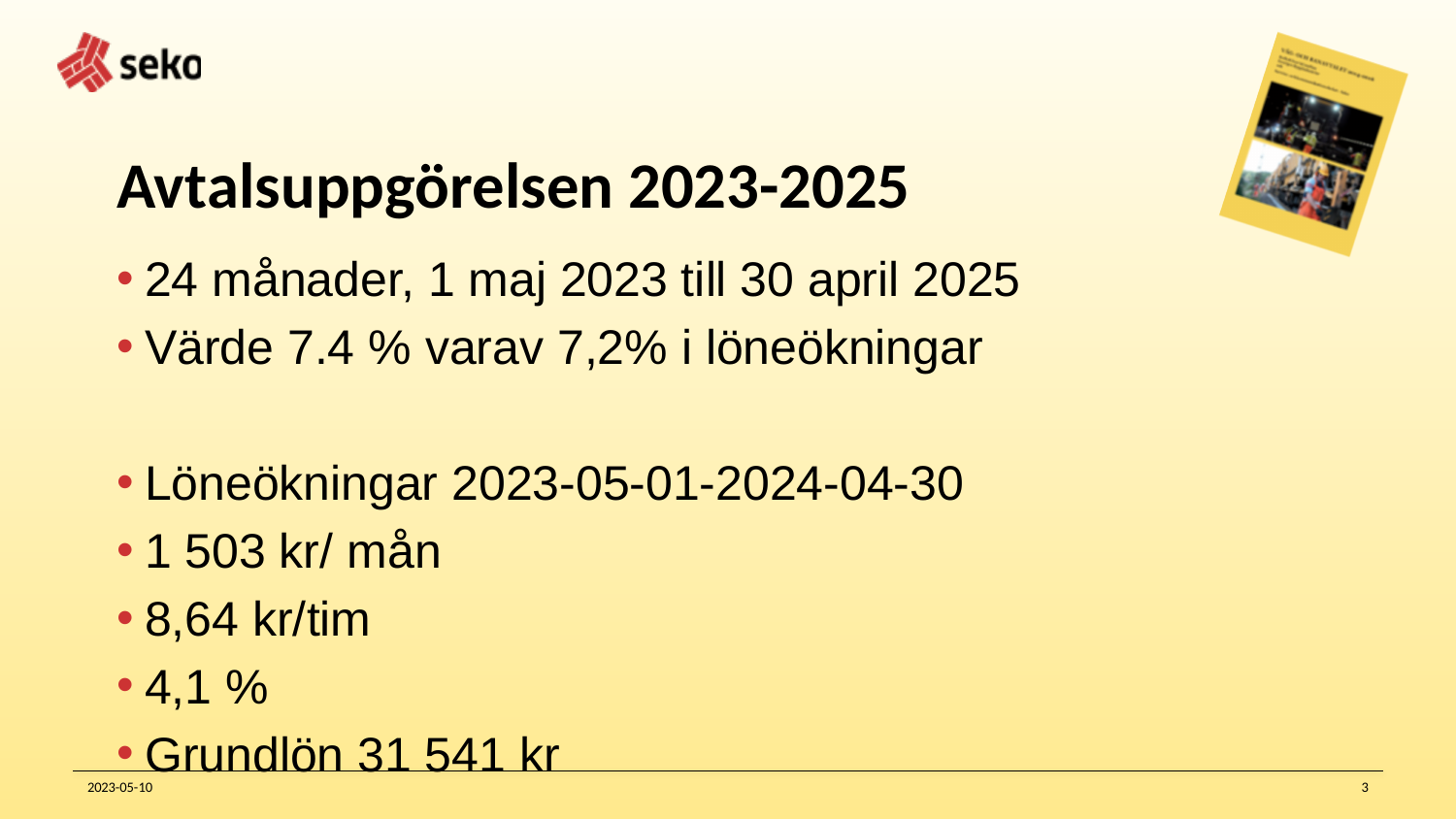

# Avtalsuppgörelsen 2023-2025
24 månader, 1 maj 2023 till 30 april 2025
Värde 7.4 % varav 7,2% i löneökningar

Löneökningar 2023-05-01-2024-04-30
1 503 kr/ mån
8,64 kr/tim
4,1 %
Grundlön 31 541 kr

2023-05-10

3